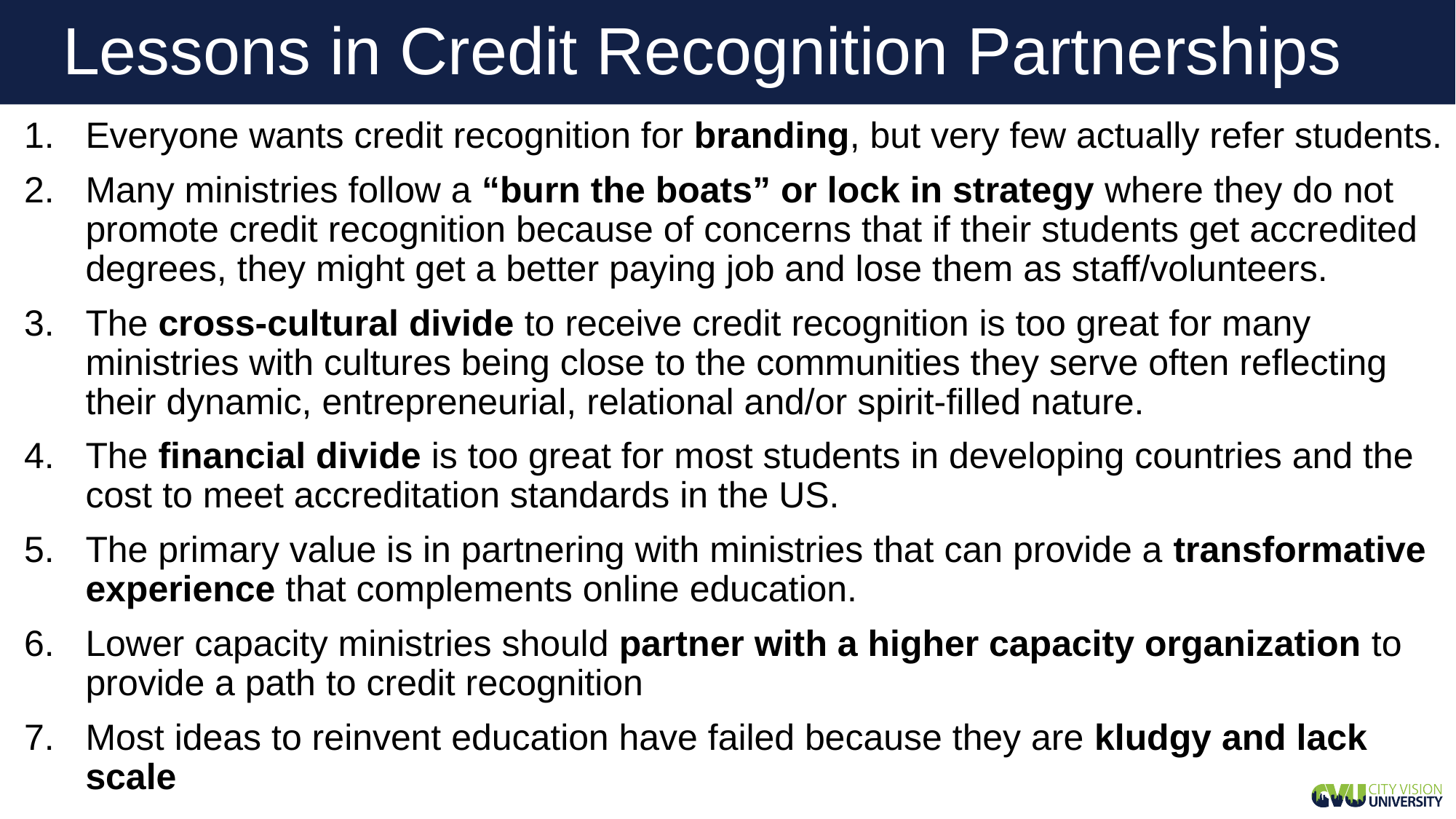

# Lessons in Credit Recognition Partnerships
Everyone wants credit recognition for branding, but very few actually refer students.
Many ministries follow a “burn the boats” or lock in strategy where they do not  promote credit recognition because of concerns that if their students get accredited degrees, they might get a better paying job and lose them as staff/volunteers.
The cross-cultural divide to receive credit recognition is too great for many ministries with cultures being close to the communities they serve often reflecting their dynamic, entrepreneurial, relational and/or spirit-filled nature.
The financial divide is too great for most students in developing countries and the cost to meet accreditation standards in the US.
The primary value is in partnering with ministries that can provide a transformative experience that complements online education.
Lower capacity ministries should partner with a higher capacity organization to provide a path to credit recognition
Most ideas to reinvent education have failed because they are kludgy and lack scale